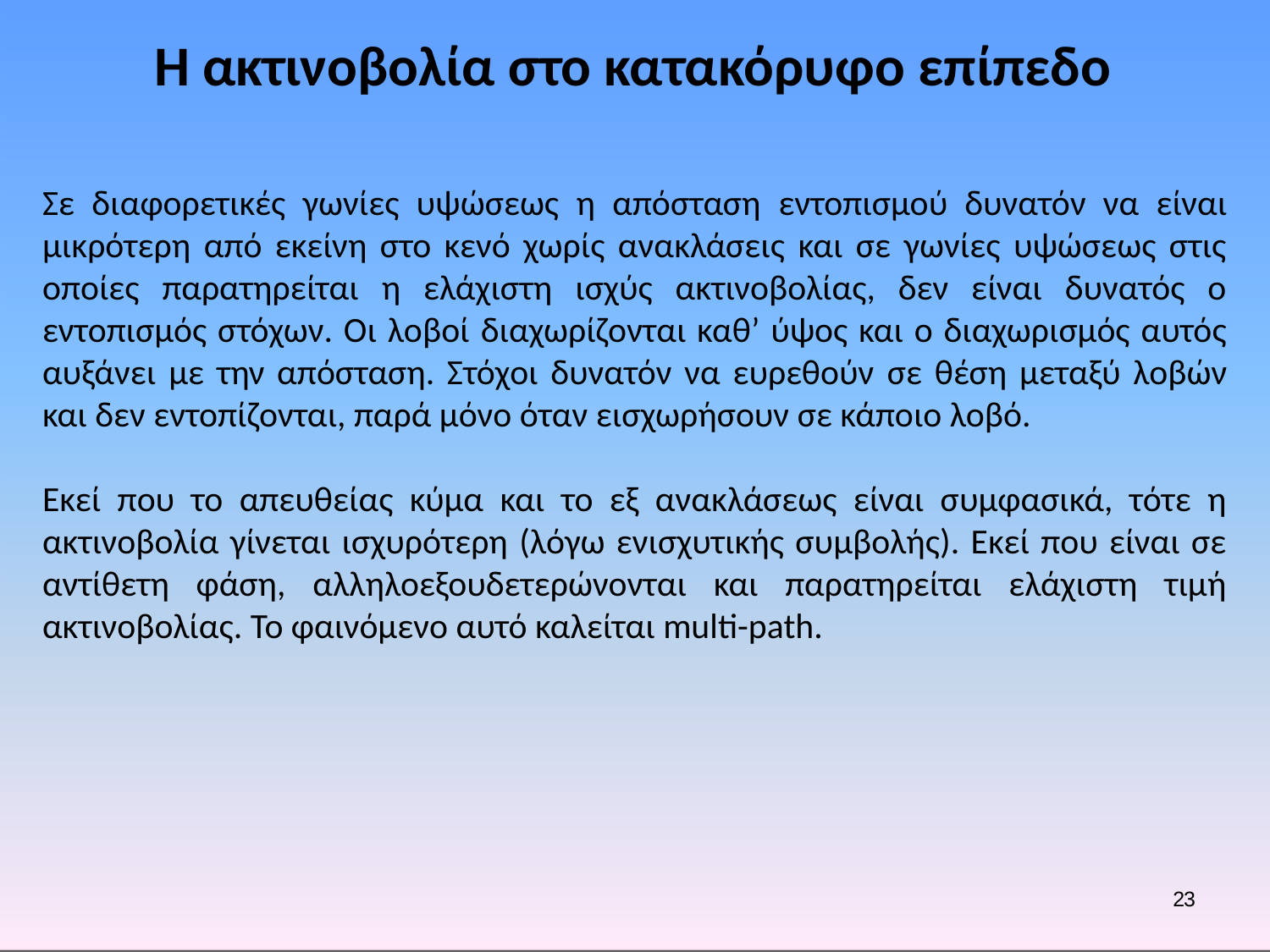

# Η ακτινοβολία στο κατακόρυφο επίπεδο
Σε διαφορετικές γωνίες υψώσεως η απόσταση εντοπισμού δυνατόν να είναι μικρότερη από εκείνη στο κενό χωρίς ανακλάσεις και σε γωνίες υψώσεως στις οποίες παρατηρείται η ελάχιστη ισχύς ακτινοβολίας, δεν είναι δυνατός ο εντοπισμός στόχων. Οι λοβοί διαχωρίζονται καθ’ ύψος και ο διαχωρισμός αυτός αυξάνει με την απόσταση. Στόχοι δυνατόν να ευρεθούν σε θέση μεταξύ λοβών και δεν εντοπίζονται, παρά μόνο όταν εισχωρήσουν σε κάποιο λοβό.

Εκεί που το απευθείας κύμα και το εξ ανακλάσεως είναι συμφασικά, τότε η ακτινοβολία γίνεται ισχυρότερη (λόγω ενισχυτικής συμβολής). Εκεί που είναι σε αντίθετη φάση, αλληλοεξουδετερώνονται και παρατηρείται ελάχιστη τιμή ακτινοβολίας. Το φαινόμενο αυτό καλείται multi-path.

23